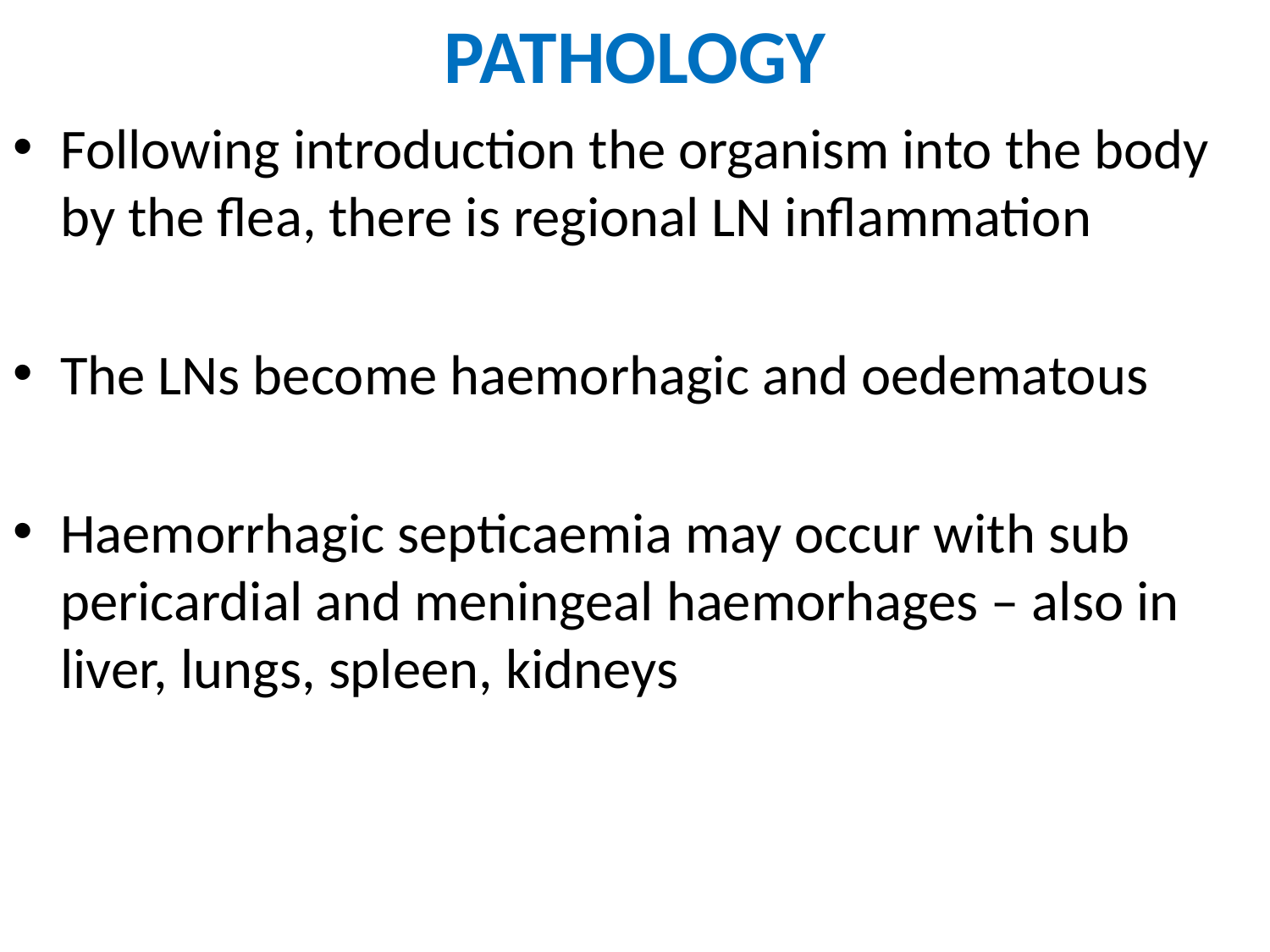

# PATHOLOGY
Following introduction the organism into the body by the flea, there is regional LN inflammation

The LNs become haemorhagic and oedematous

Haemorrhagic septicaemia may occur with sub pericardial and meningeal haemorhages – also in liver, lungs, spleen, kidneys